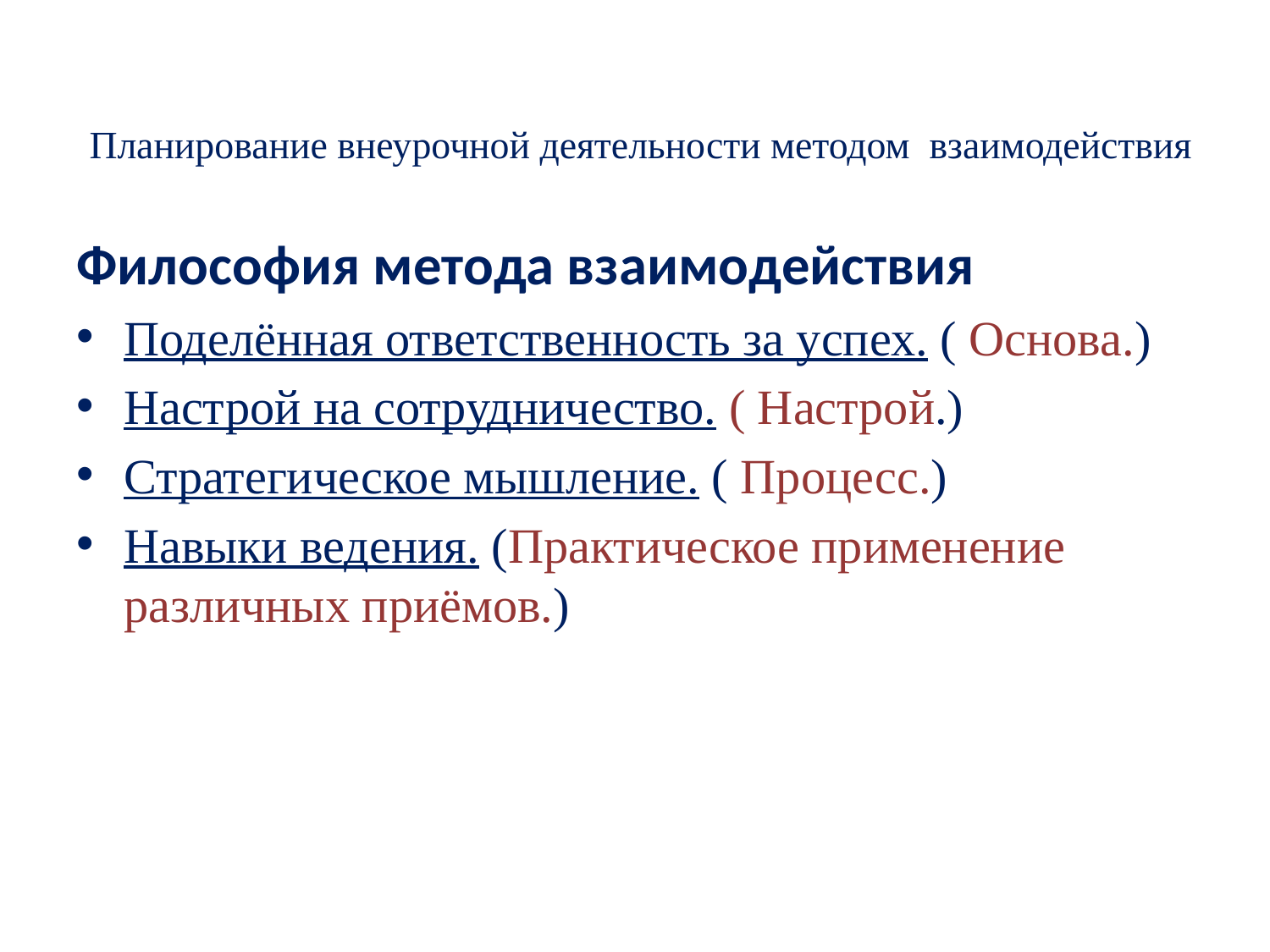

# Планирование внеурочной деятельности методом  взаимодействия
Философия метода взаимодействия
Поделённая ответственность за успех. ( Основа.)
Настрой на сотрудничество. ( Настрой.)
Стратегическое мышление. ( Процесс.)
Навыки ведения. (Практическое применение различных приёмов.)